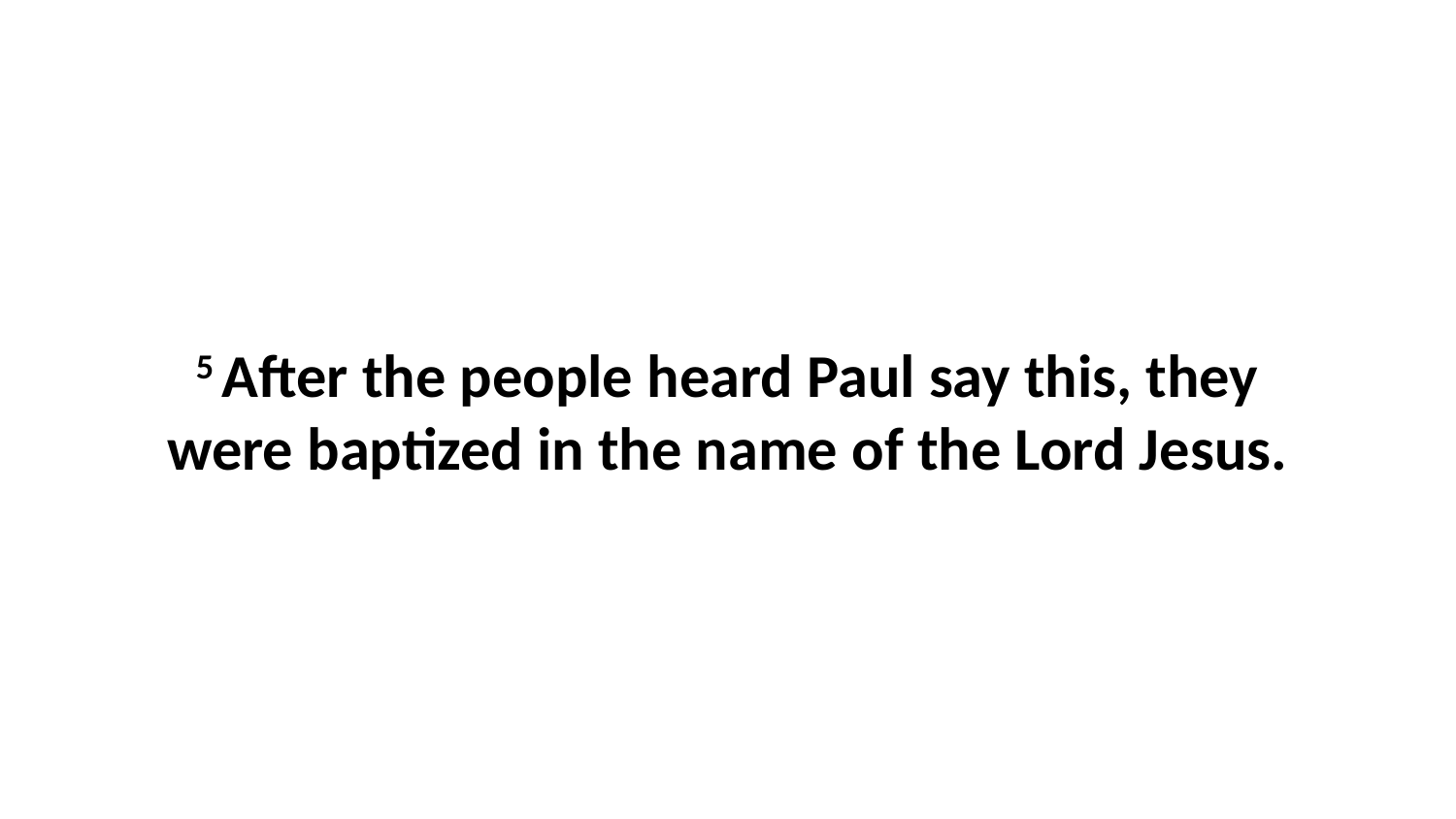

5 After the people heard Paul say this, they were baptized in the name of the Lord Jesus.